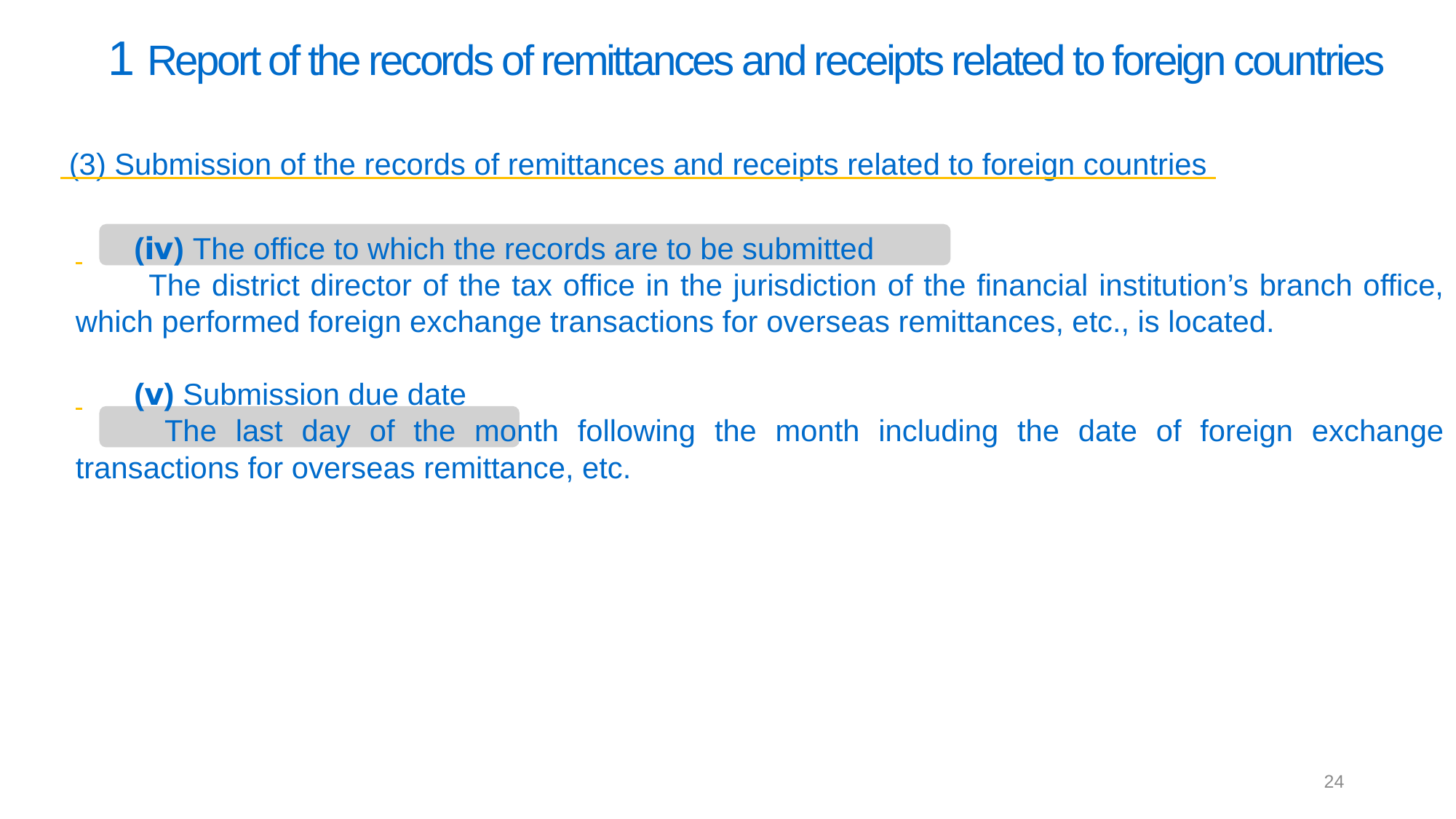

1 Report of the records of remittances and receipts related to foreign countries
 (3) Submission of the records of remittances and receipts related to foreign countries
 　 (ⅳ) The office to which the records are to be submitted
　　The district director of the tax office in the jurisdiction of the financial institution’s branch office, which performed foreign exchange transactions for overseas remittances, etc., is located.

 　 (ⅴ) Submission due date
　　The last day of the month following the month including the date of foreign exchange transactions for overseas remittance, etc.

24